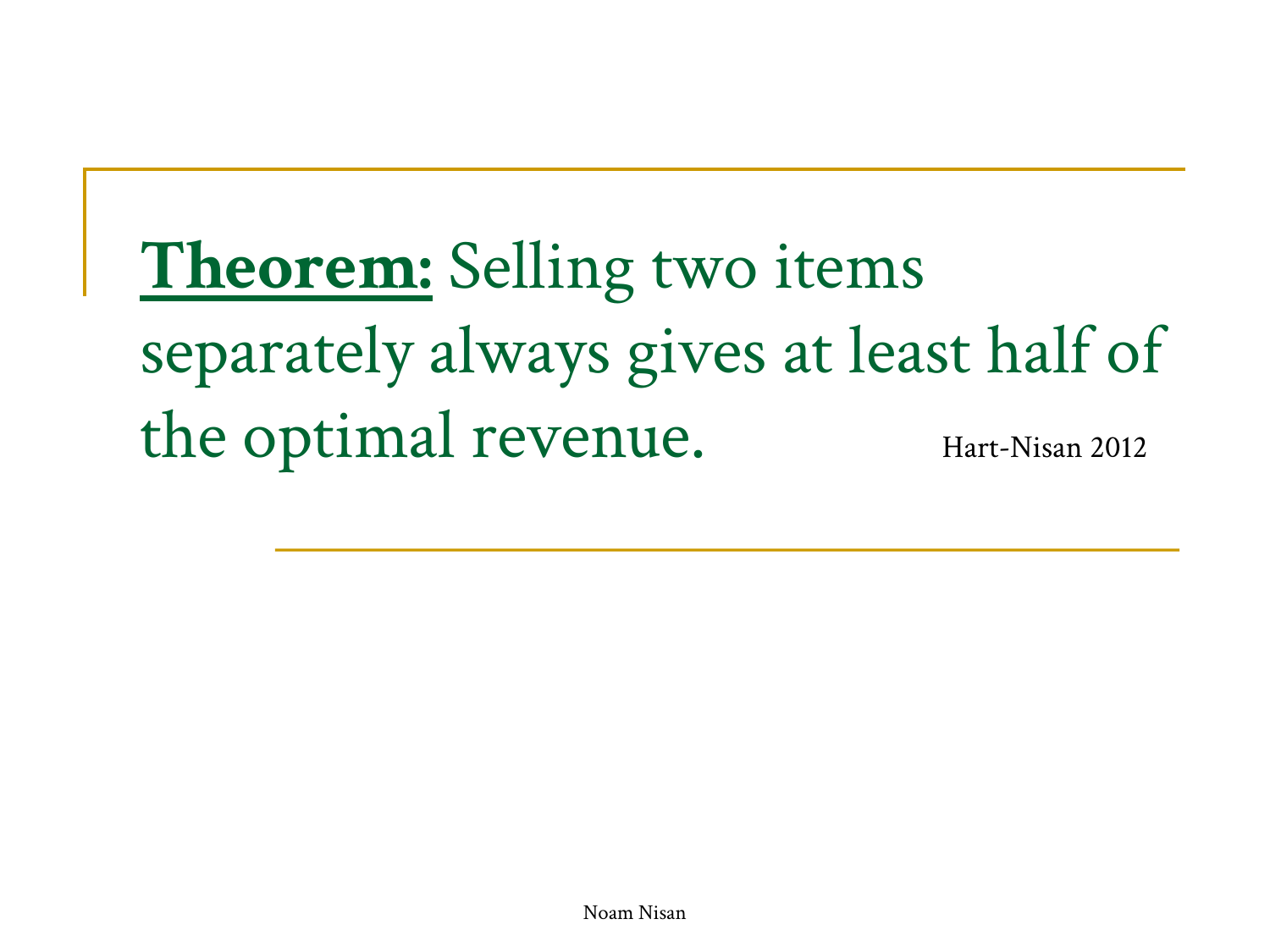

# Theorem: Selling two items separately always gives at least half of the optimal revenue.               Hart-Nisan 2012
Noam Nisan